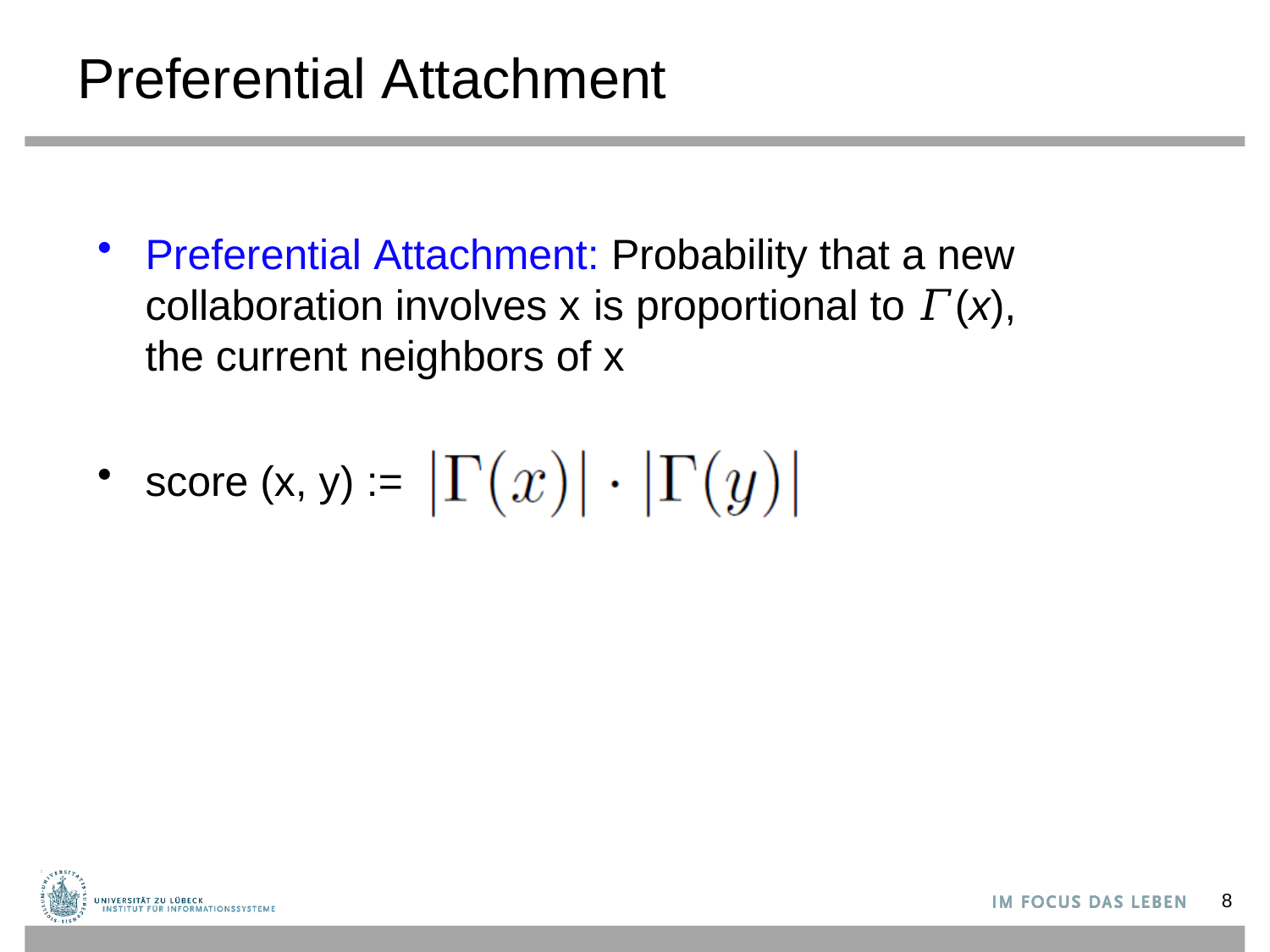

# Preferential Attachment
Preferential Attachment: Probability that a new collaboration involves x is proportional to 𝛤(x), the current neighbors of x

score (x, y) :=

8